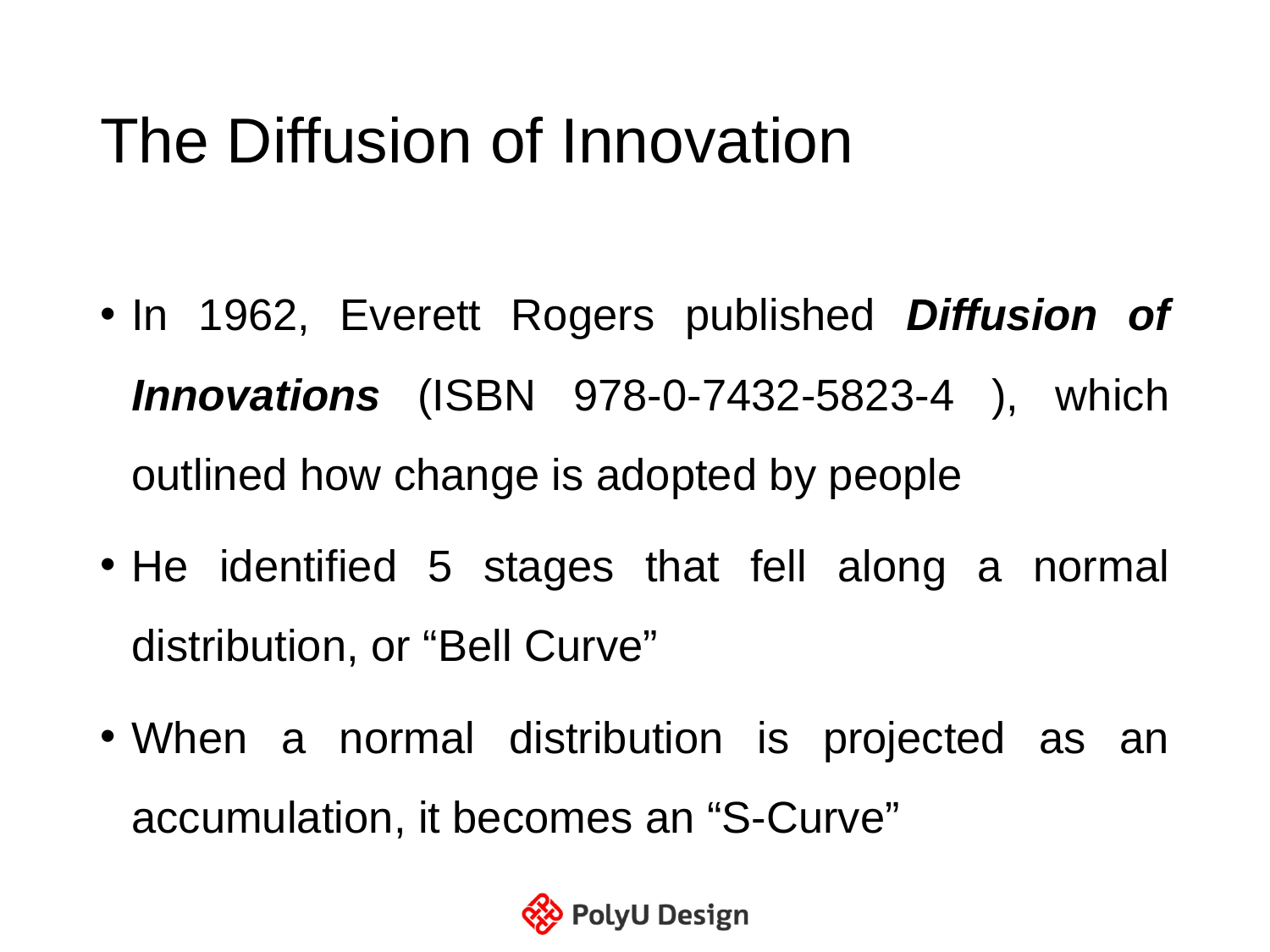

# The Diffusion of Innovation
In 1962, Everett Rogers published Diffusion of Innovations (ISBN 978-0-7432-5823-4 ), which outlined how change is adopted by people
He identified 5 stages that fell along a normal distribution, or “Bell Curve”
When a normal distribution is projected as an accumulation, it becomes an “S-Curve”